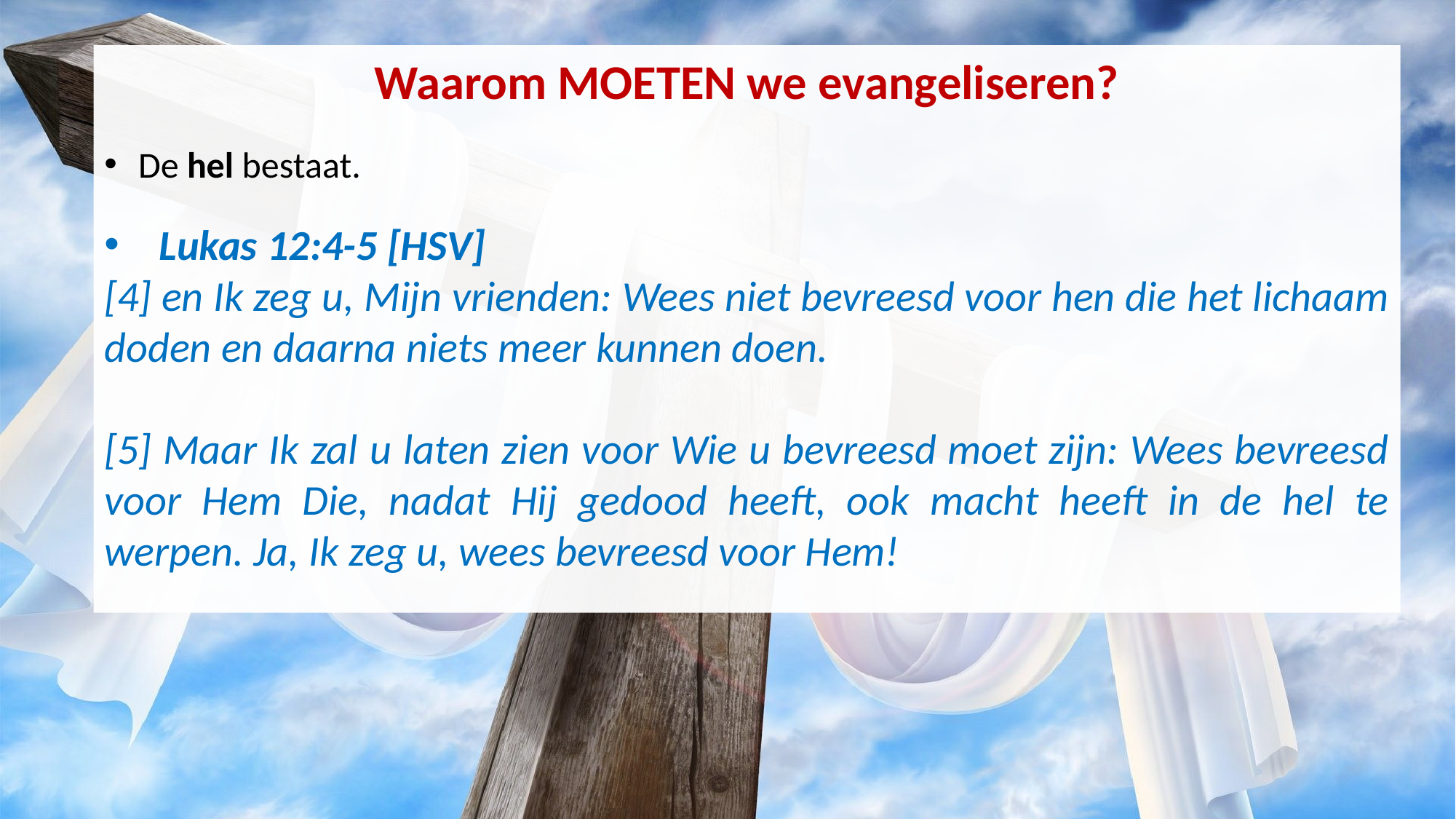

Waarom MOETEN we evangeliseren?

De hel bestaat.

Lukas 12:4-5 [HSV]
[4] en Ik zeg u, Mijn vrienden: Wees niet bevreesd voor hen die het lichaam doden en daarna niets meer kunnen doen.

[5] Maar Ik zal u laten zien voor Wie u bevreesd moet zijn: Wees bevreesd voor Hem Die, nadat Hij gedood heeft, ook macht heeft in de hel te werpen. Ja, Ik zeg u, wees bevreesd voor Hem!